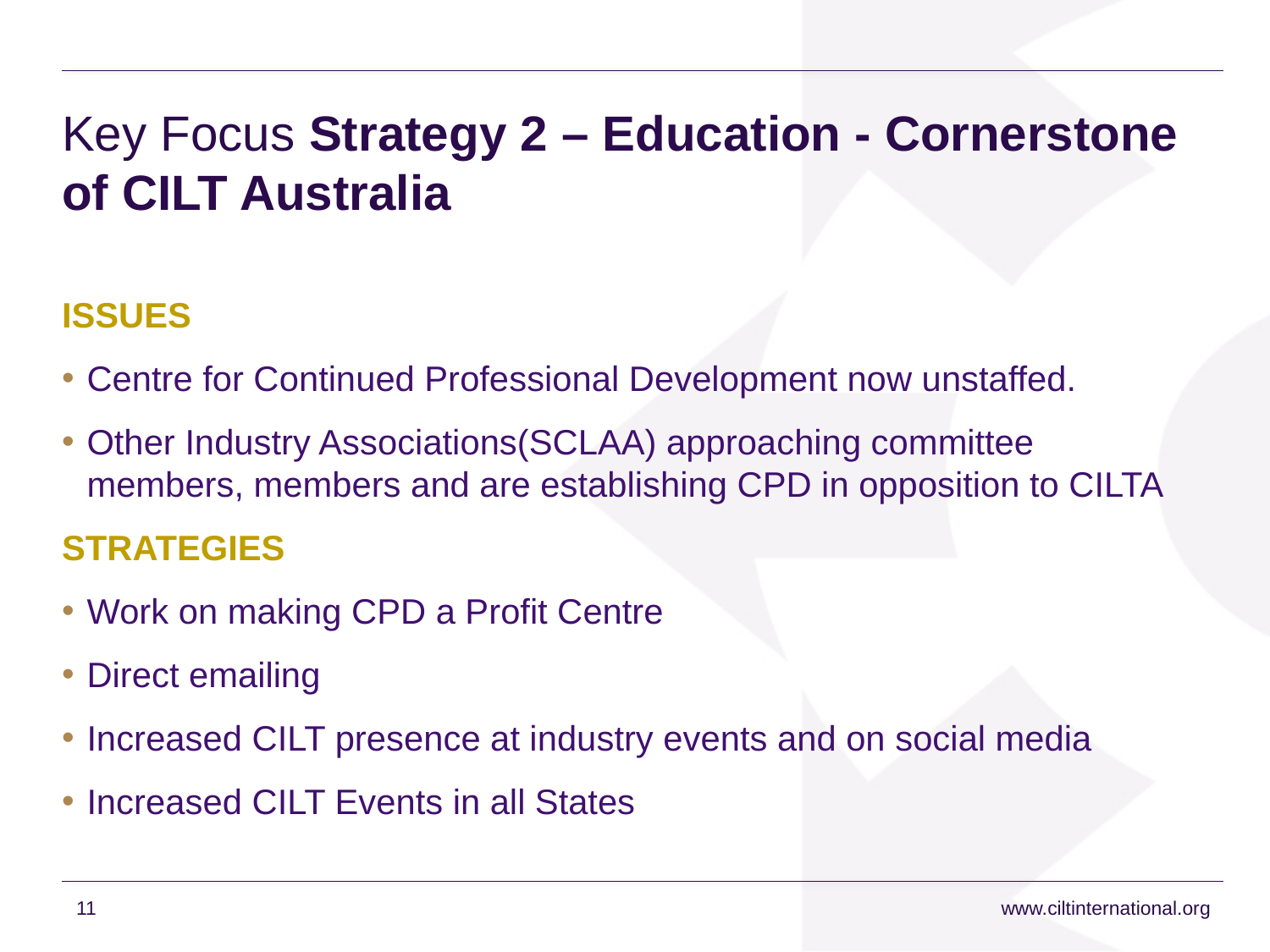

# Key Focus Strategy 2 – Education - Cornerstone of CILT Australia

ISSUES
Centre for Continued Professional Development now unstaffed.
Other Industry Associations(SCLAA) approaching committee members, members and are establishing CPD in opposition to CILTA
STRATEGIES
Work on making CPD a Profit Centre
Direct emailing
Increased CILT presence at industry events and on social media
Increased CILT Events in all States
11
www.ciltinternational.org